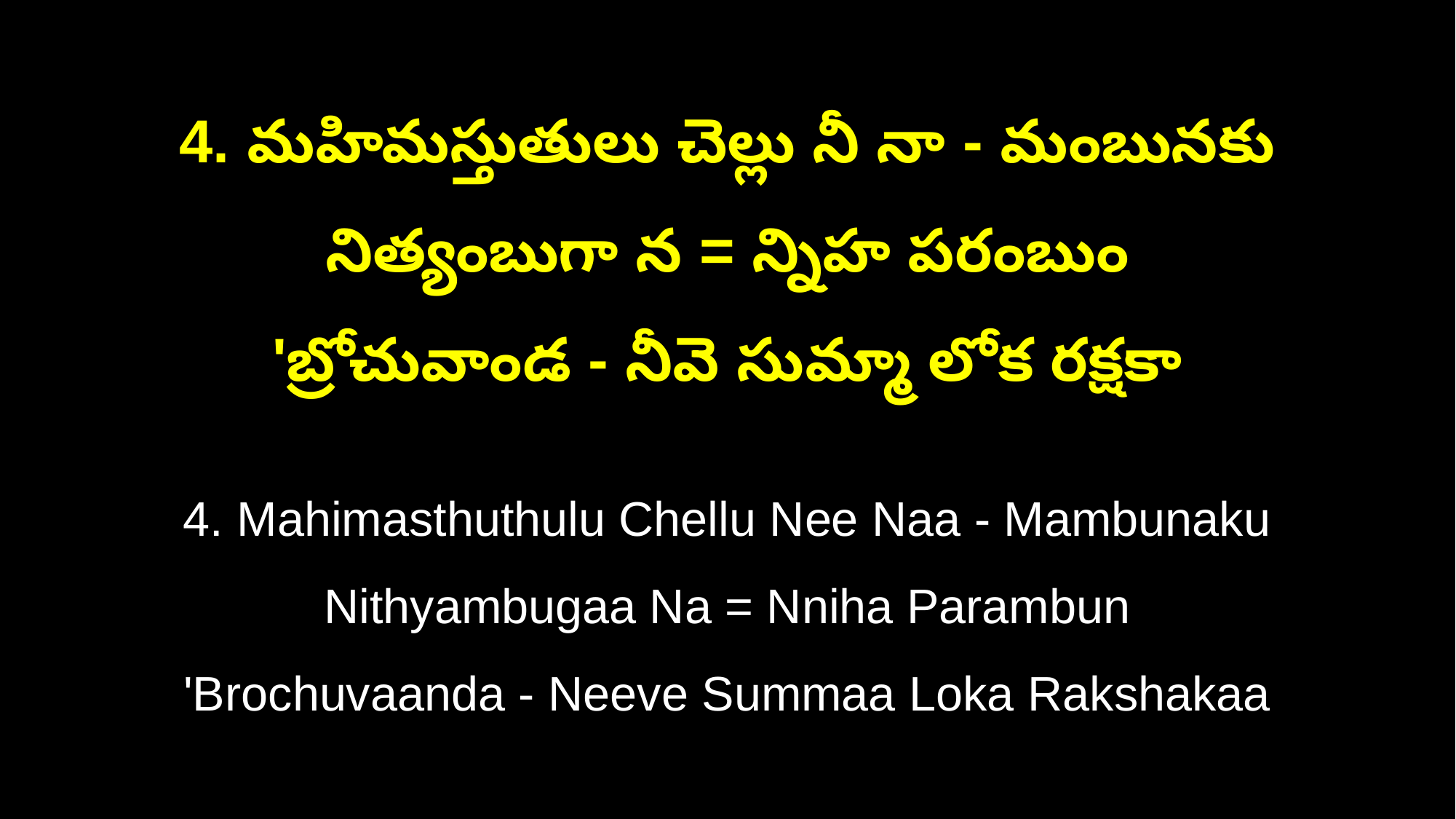

4. మహిమస్తుతులు చెల్లు నీ నా - మంబునకు నిత్యంబుగా న = న్నిహ పరంబుం
'బ్రోచువాండ - నీవె సుమ్మా లోక రక్షకా
4. Mahimasthuthulu Chellu Nee Naa - Mambunaku Nithyambugaa Na = Nniha Parambun
'Brochuvaanda - Neeve Summaa Loka Rakshakaa